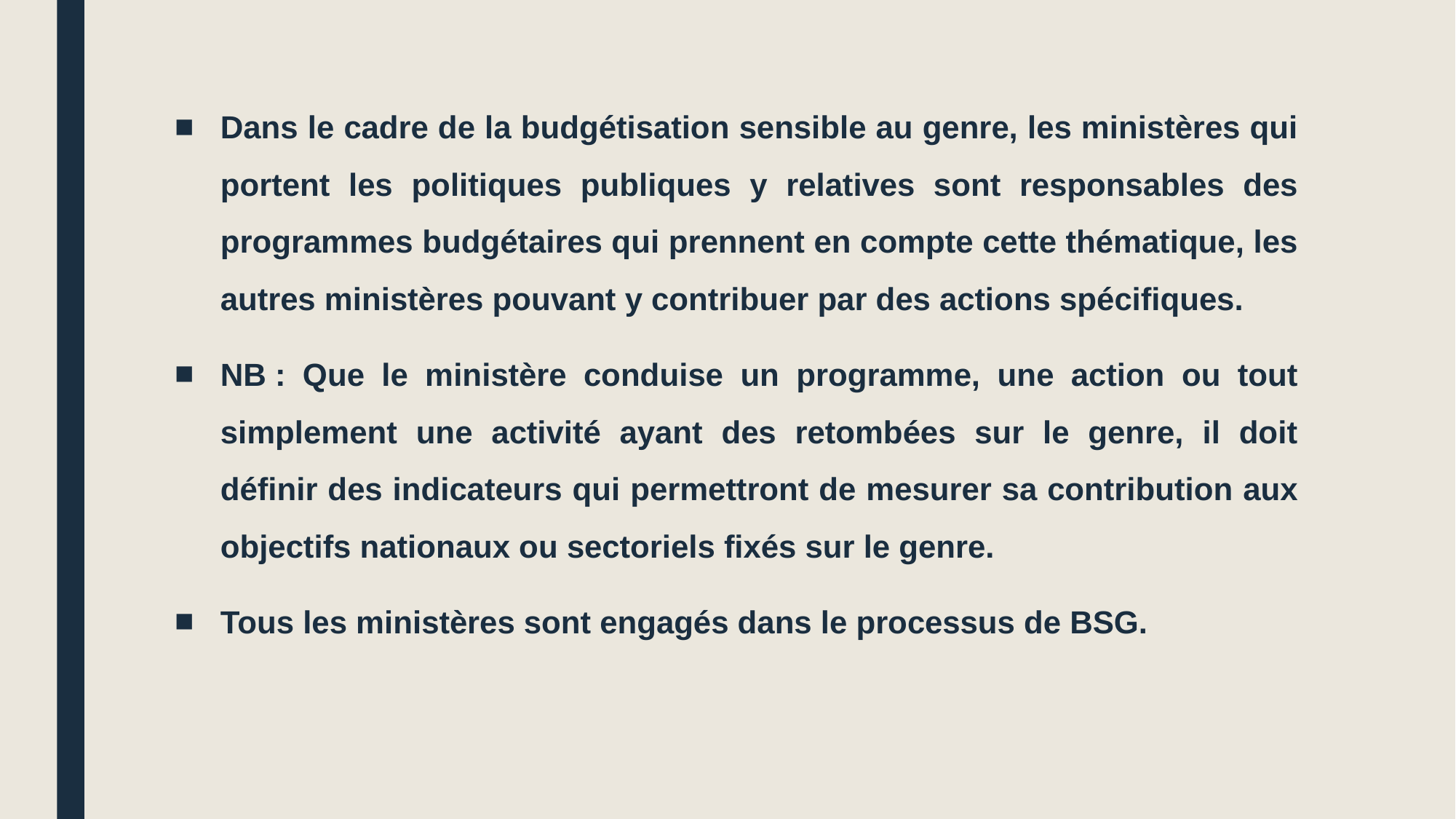

Dans le cadre de la budgétisation sensible au genre, les ministères qui portent les politiques publiques y relatives sont responsables des programmes budgétaires qui prennent en compte cette thématique, les autres ministères pouvant y contribuer par des actions spécifiques.
NB : Que le ministère conduise un programme, une action ou tout simplement une activité ayant des retombées sur le genre, il doit définir des indicateurs qui permettront de mesurer sa contribution aux objectifs nationaux ou sectoriels fixés sur le genre.
Tous les ministères sont engagés dans le processus de BSG.